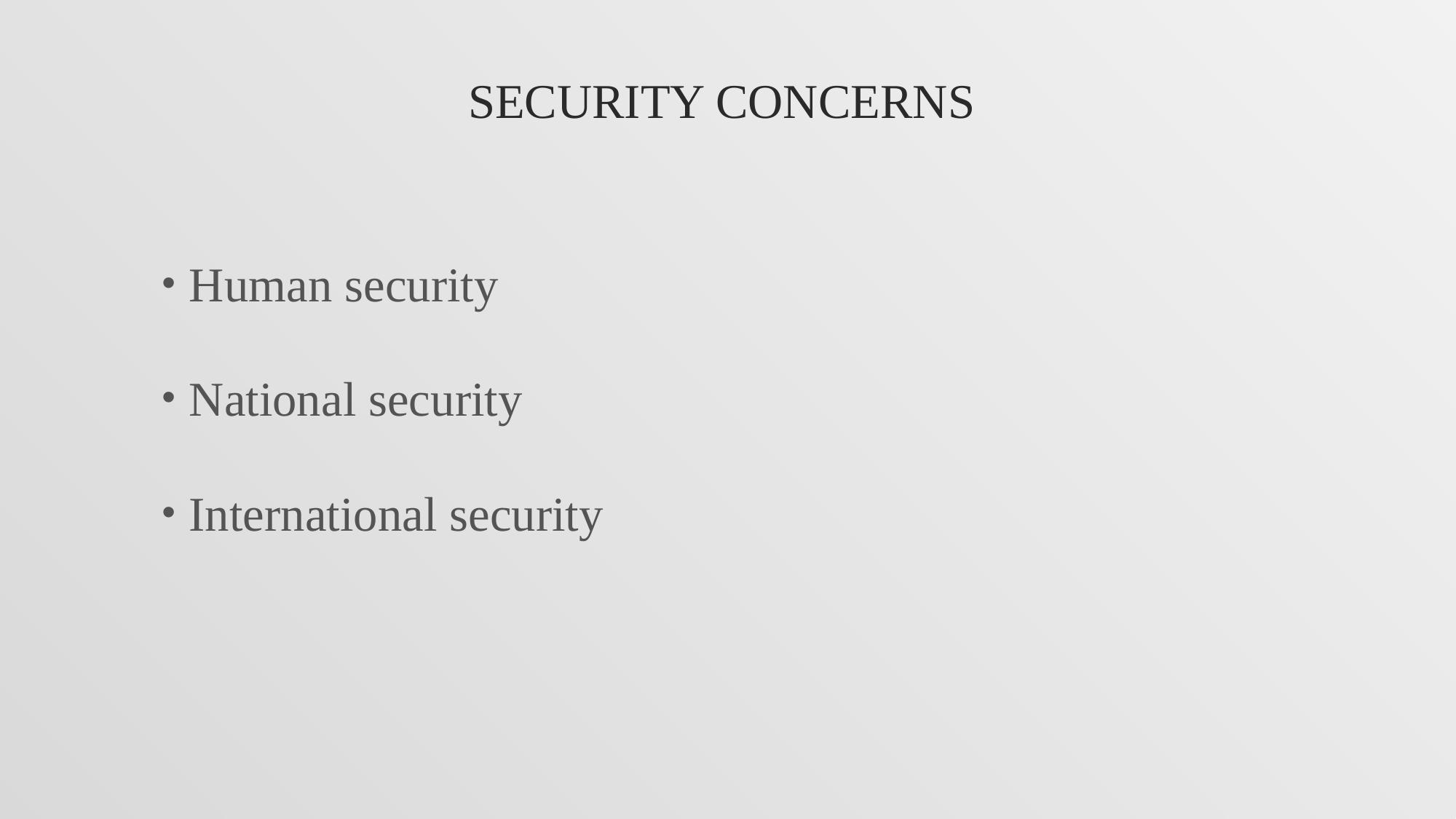

# Security concerns
Human security
National security
International security